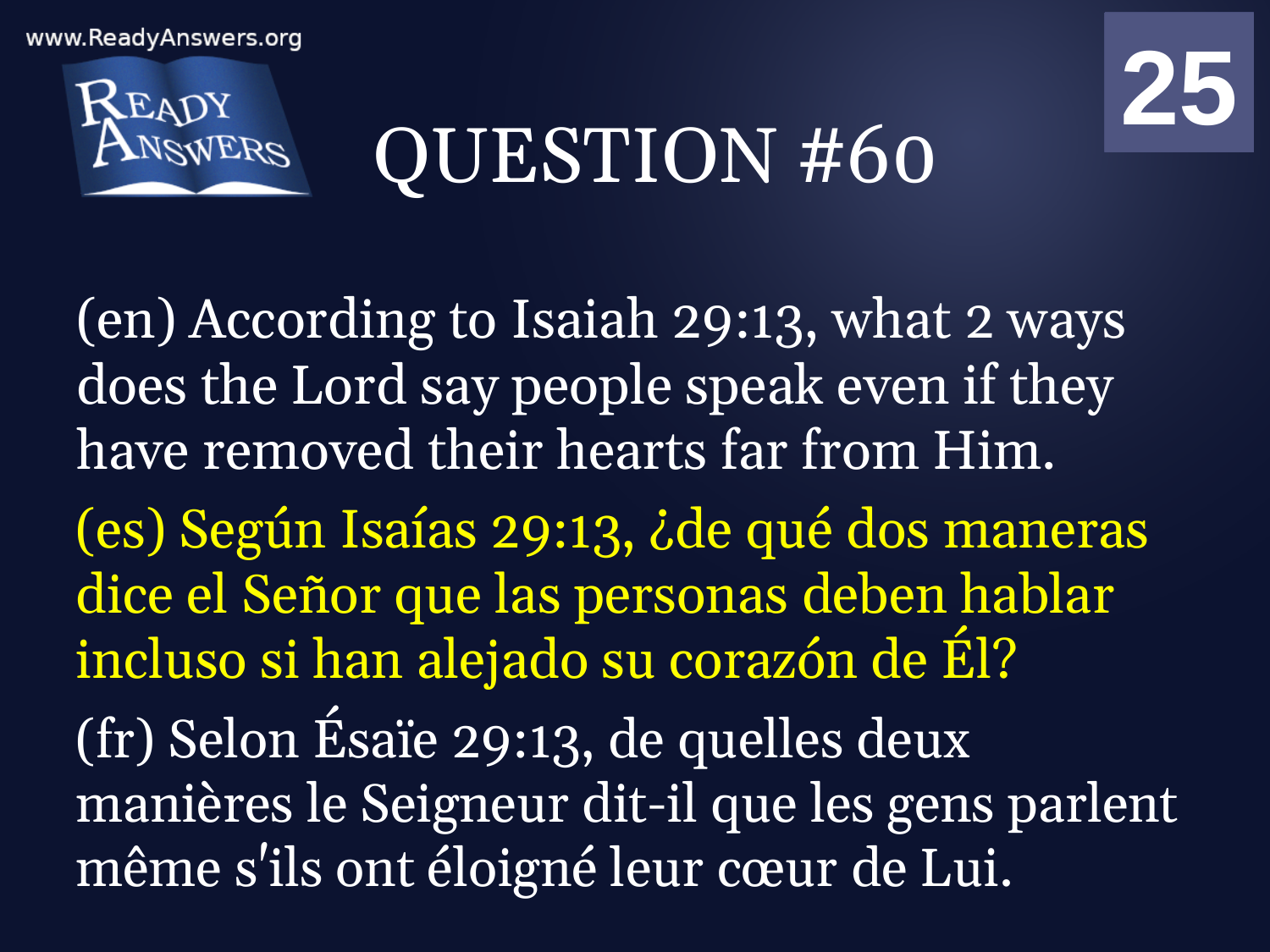

01
02
03
04
05
06
07
08
09
10
11
12
13
14
15
16
17
18
19
20
21
22
23
24
25
00
# QUESTION #60
(en) According to Isaiah 29:13, what 2 ways does the Lord say people speak even if they have removed their hearts far from Him.
(es) Según Isaías 29:13, ¿de qué dos maneras dice el Señor que las personas deben hablar incluso si han alejado su corazón de Él?
(fr) Selon Ésaïe 29:13, de quelles deux manières le Seigneur dit-il que les gens parlent même s'ils ont éloigné leur cœur de Lui.